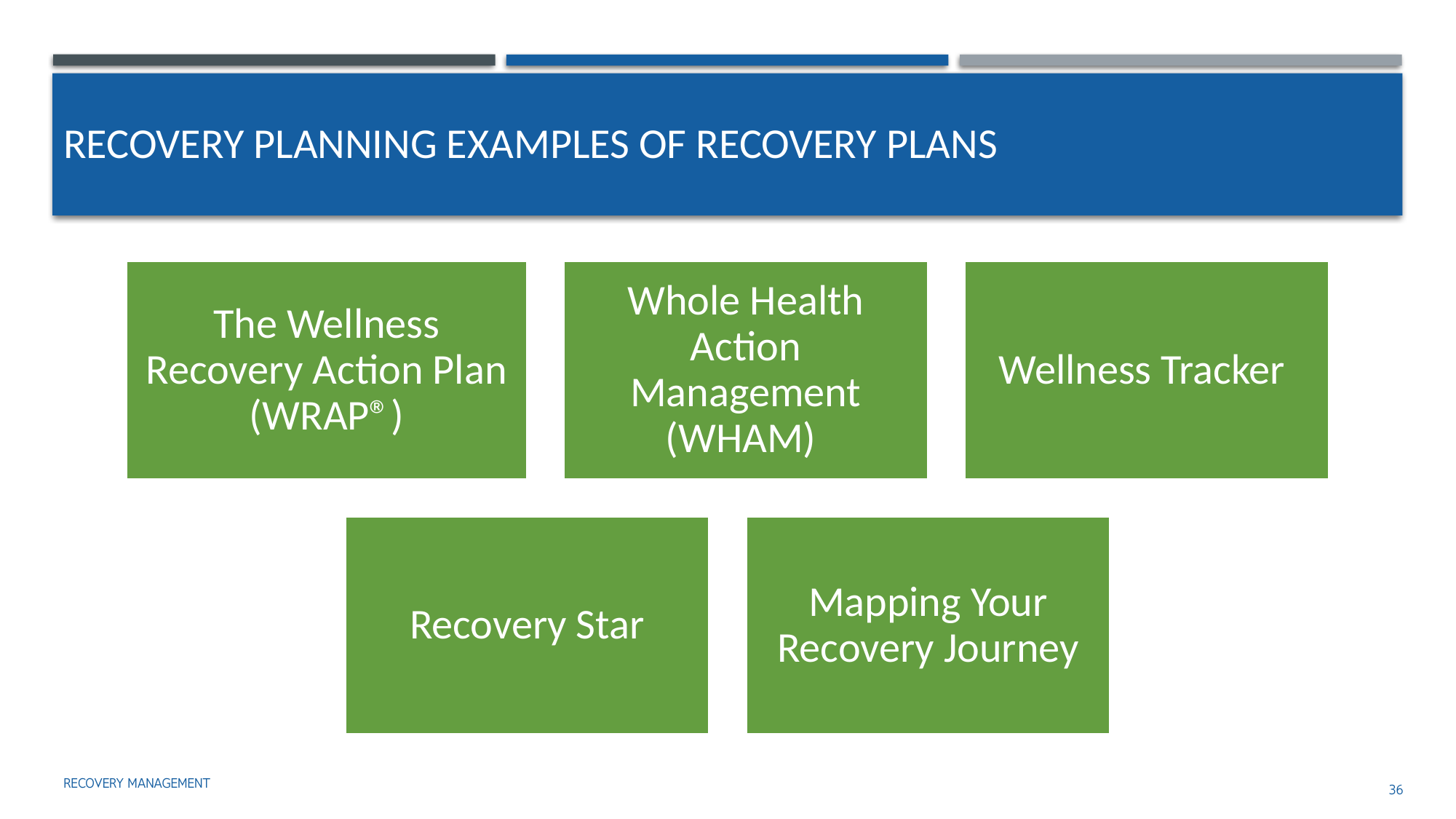

Recovery planning Examples of Recovery Plans
The Wellness Recovery Action Plan (WRAP®)
Whole Health Action Management (WHAM)
Wellness Tracker
Recovery Star
Mapping Your Recovery Journey
Recovery management
36